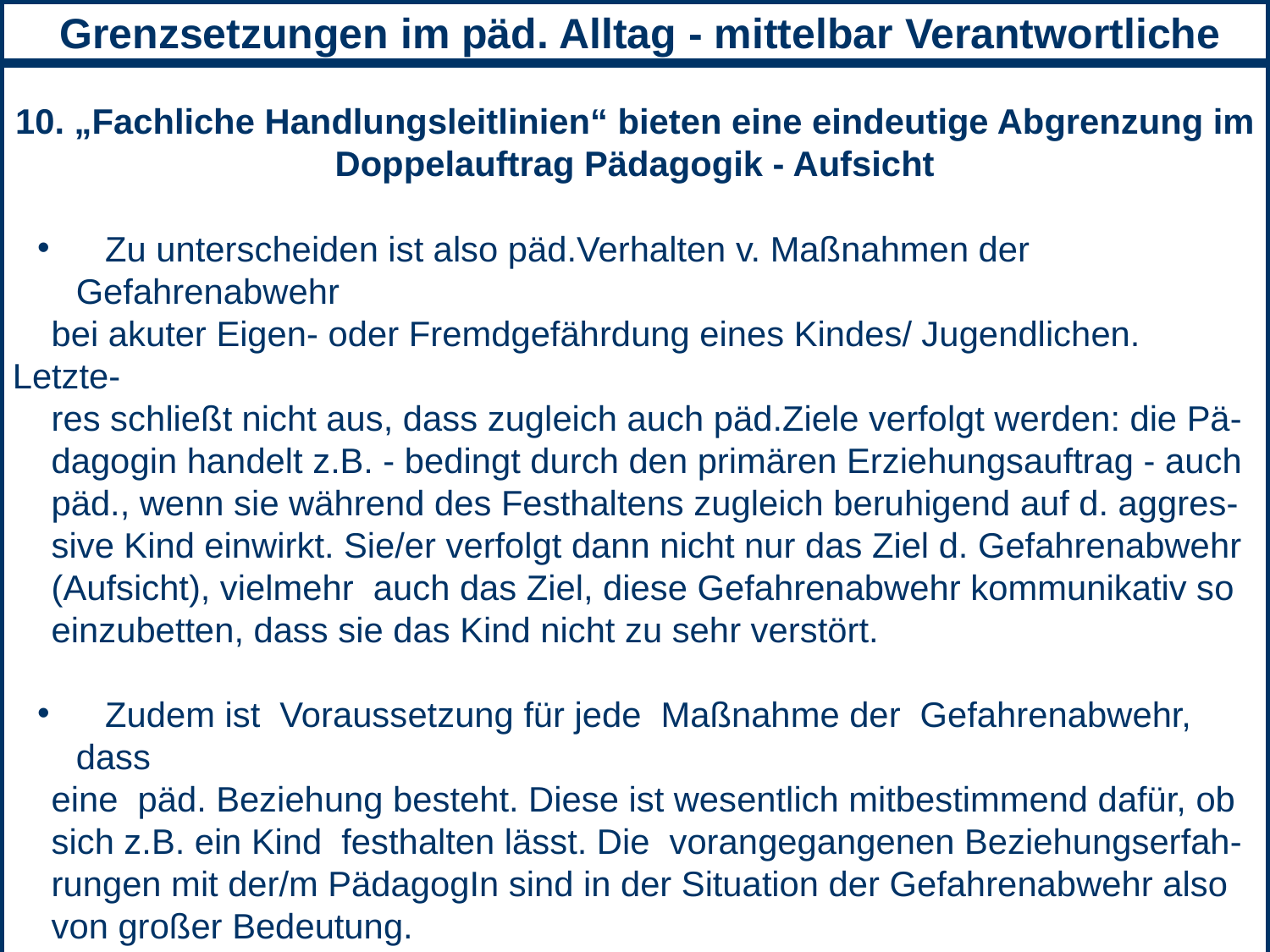

10. „Fachliche Handlungsleitlinien“ bieten eine eindeutige Abgrenzung im
 Doppelauftrag Pädagogik - Aufsicht

   Zu unterscheiden ist also päd.Verhalten v. Maßnahmen der Gefahrenabwehr
    bei akuter Eigen- oder Fremdgefährdung eines Kindes/ Jugendlichen. Letzte-
    res schließt nicht aus, dass zugleich auch päd.Ziele verfolgt werden: die Pä-
    dagogin handelt z.B. - bedingt durch den primären Erziehungsauftrag - auch
    päd., wenn sie während des Festhaltens zugleich beruhigend auf d. aggres-
    sive Kind einwirkt. Sie/er verfolgt dann nicht nur das Ziel d. Gefahrenabwehr
    (Aufsicht), vielmehr  auch das Ziel, diese Gefahrenabwehr kommunikativ so
    einzubetten, dass sie das Kind nicht zu sehr verstört.

   Zudem ist  Voraussetzung für jede  Maßnahme der  Gefahrenabwehr, dass
    eine  päd. Beziehung besteht. Diese ist wesentlich mitbestimmend dafür, ob
    sich z.B. ein Kind  festhalten lässt. Die  vorangegangenen Beziehungserfah-
    rungen mit der/m PädagogIn sind in der Situation der Gefahrenabwehr also
    von großer Bedeutung.

    Grenzsetzungen im päd. Alltag - mittelbar Verantwortliche